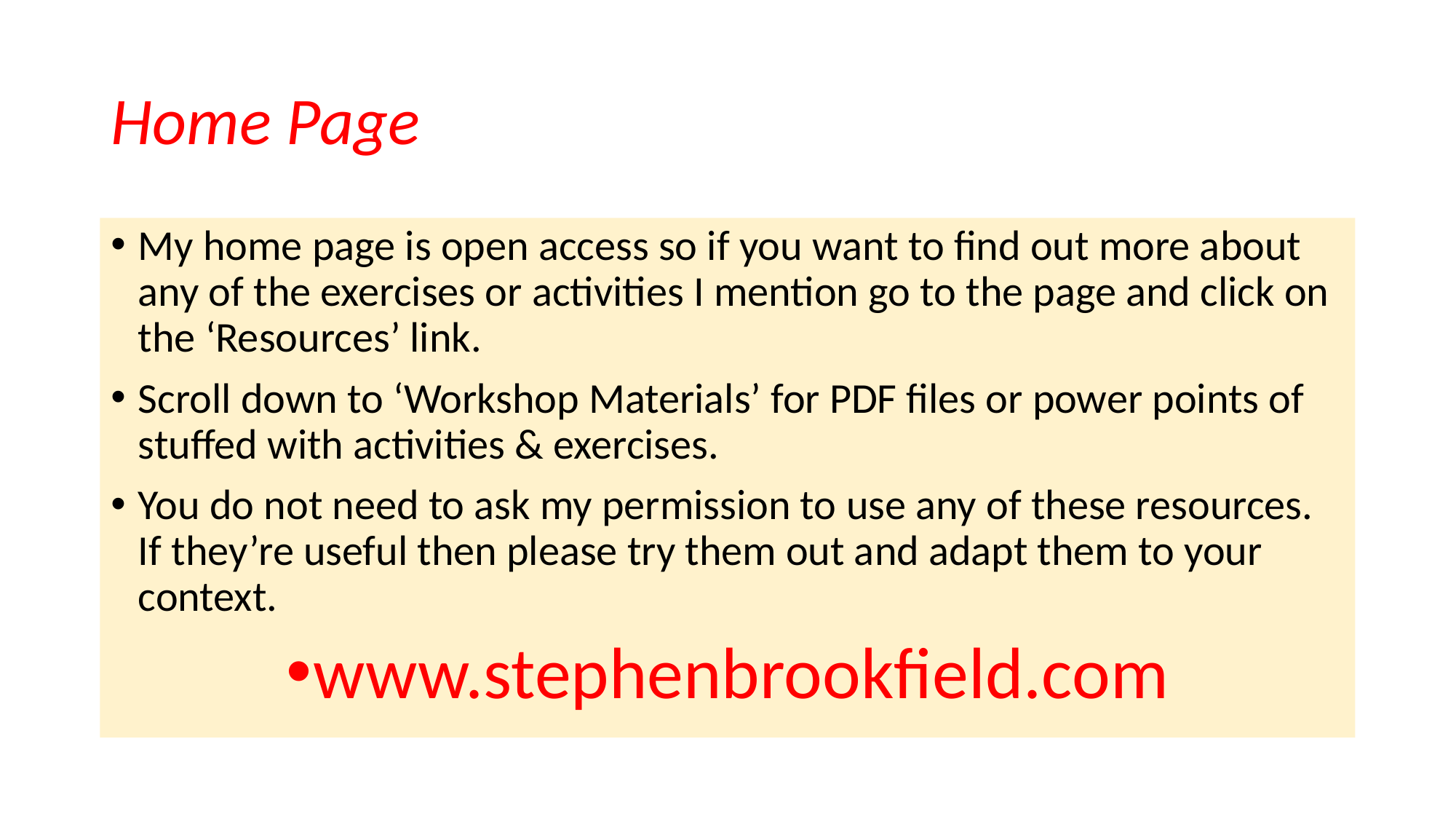

# Home Page
My home page is open access so if you want to find out more about any of the exercises or activities I mention go to the page and click on the ‘Resources’ link.
Scroll down to ‘Workshop Materials’ for PDF files or power points of stuffed with activities & exercises.
You do not need to ask my permission to use any of these resources. If they’re useful then please try them out and adapt them to your context.
www.stephenbrookfield.com